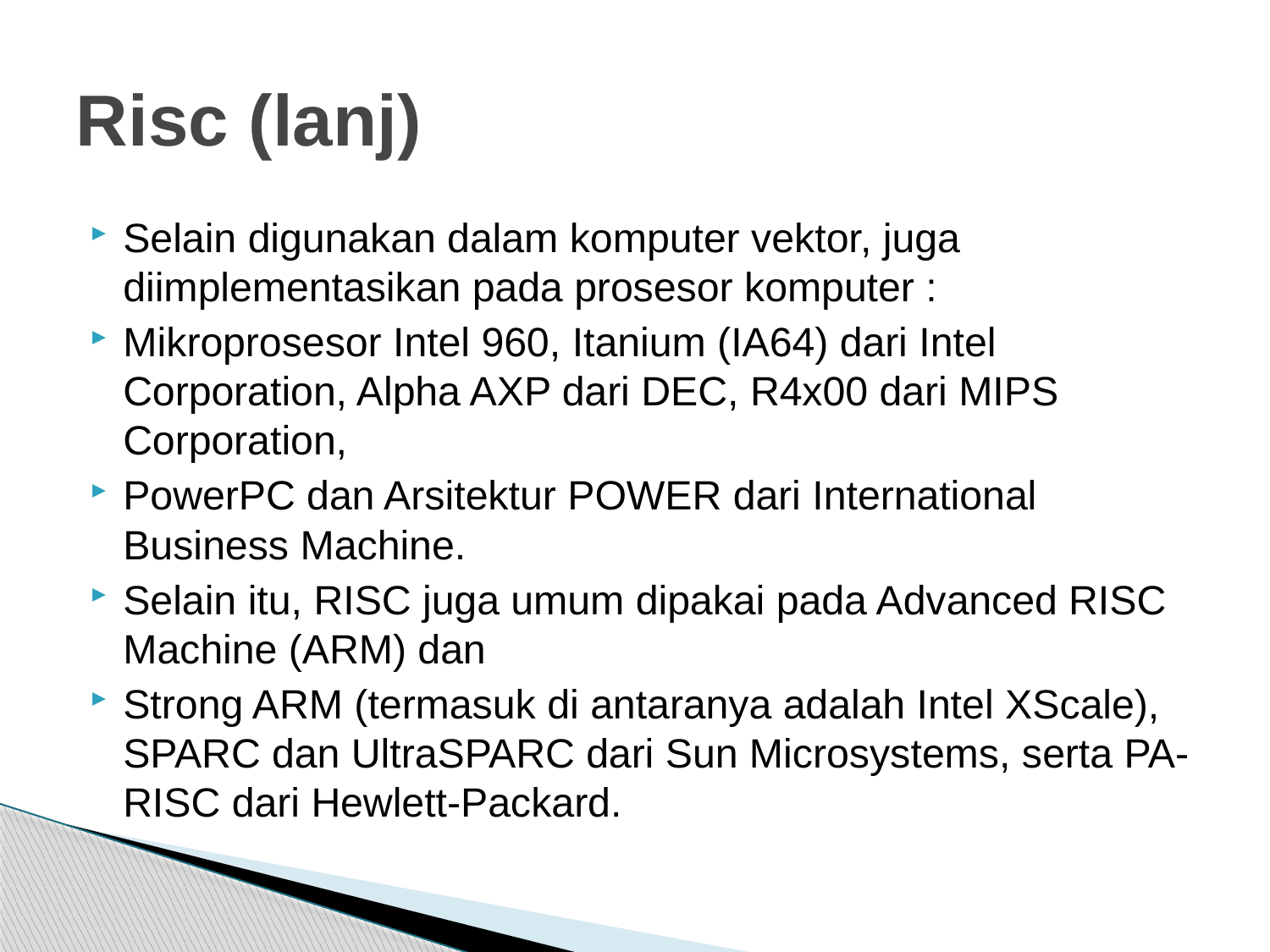

# Risc (lanj)
Selain digunakan dalam komputer vektor, juga diimplementasikan pada prosesor komputer :
Mikroprosesor Intel 960, Itanium (IA64) dari Intel Corporation, Alpha AXP dari DEC, R4x00 dari MIPS Corporation,
PowerPC dan Arsitektur POWER dari International Business Machine.
Selain itu, RISC juga umum dipakai pada Advanced RISC Machine (ARM) dan
Strong ARM (termasuk di antaranya adalah Intel XScale), SPARC dan UltraSPARC dari Sun Microsystems, serta PA-RISC dari Hewlett-Packard.